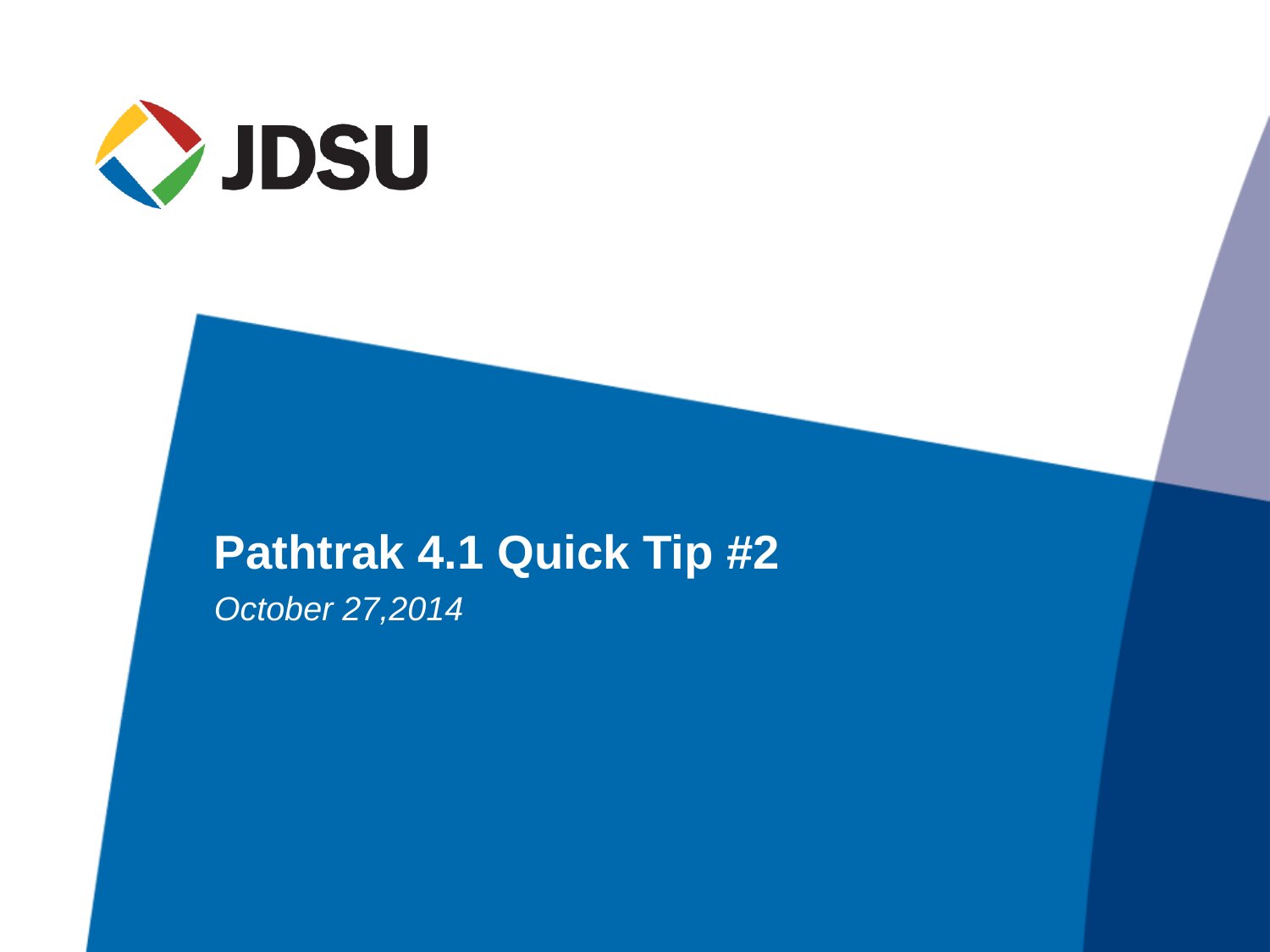

# Pathtrak 4.1 Quick Tip #2
October 27,2014